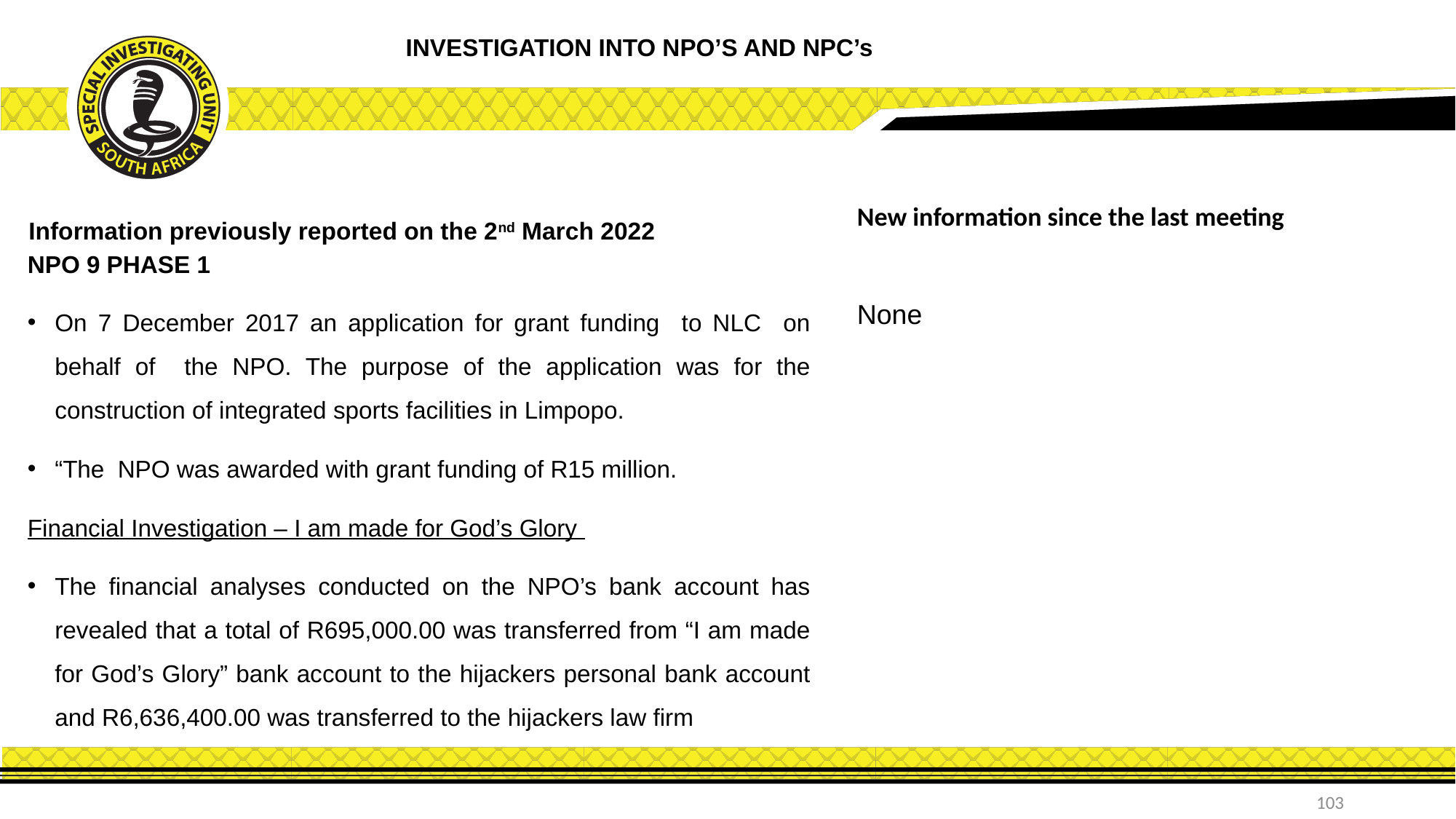

INVESTIGATION INTO NPO’S AND NPC’s
New information since the last meeting
Information previously reported on the 2nd March 2022

NPO 9 PHASE 1
On 7 December 2017 an application for grant funding  to NLC  on behalf of  the NPO. The purpose of the application was for the construction of integrated sports facilities in Limpopo.
“The  NPO was awarded with grant funding of R15 million.
Financial Investigation – I am made for God’s Glory
The financial analyses conducted on the NPO’s bank account has revealed that a total of R695,000.00 was transferred from “I am made for God’s Glory” bank account to the hijackers personal bank account and R6,636,400.00 was transferred to the hijackers law firm

None
103